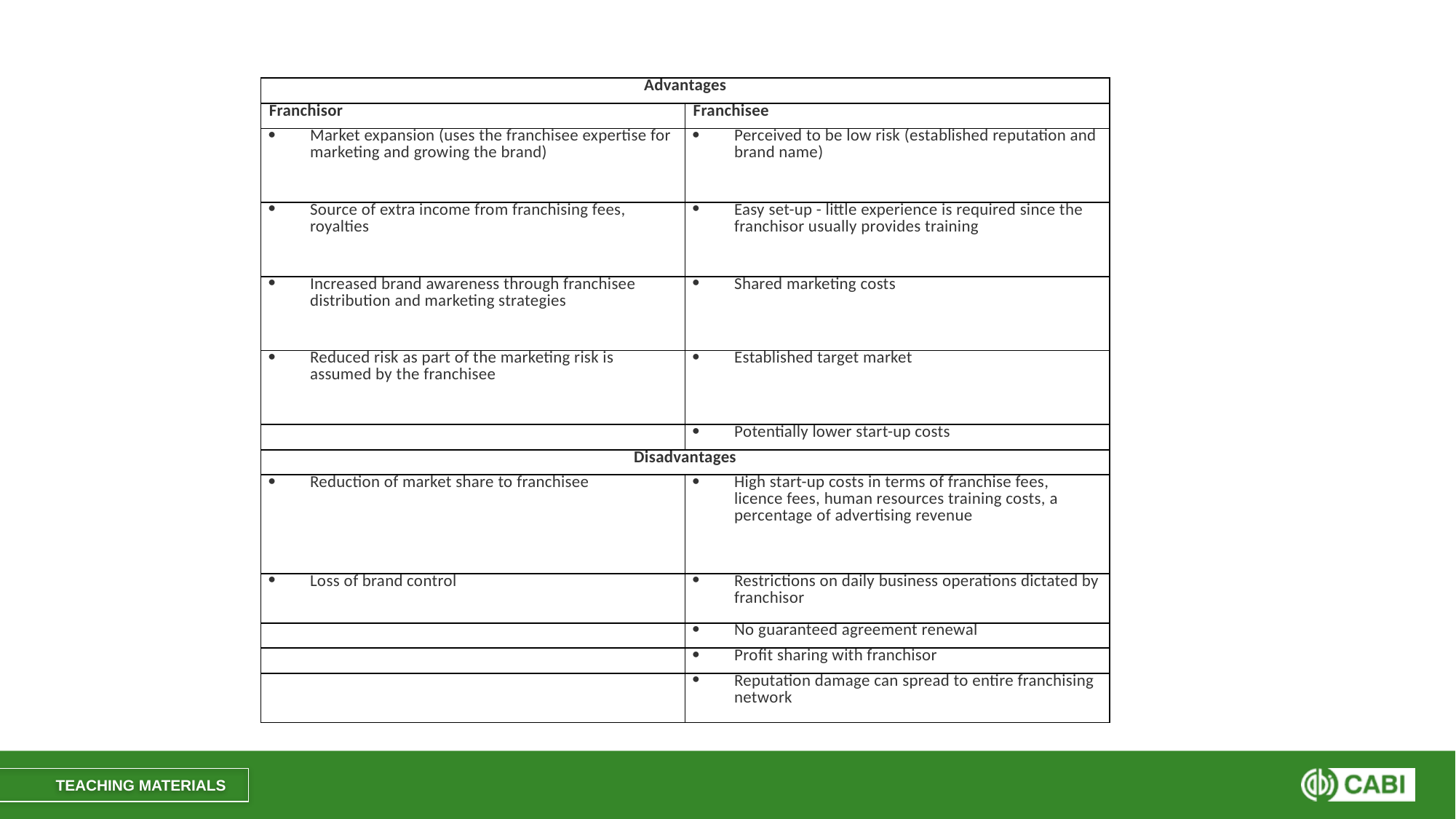

#
| Advantages |  |
| --- | --- |
| Franchisor | Franchisee |
| Market expansion (uses the franchisee expertise for marketing and growing the brand) | Perceived to be low risk (established reputation and brand name) |
| Source of extra income from franchising fees, royalties | Easy set-up - little experience is required since the franchisor usually provides training |
| Increased brand awareness through franchisee distribution and marketing strategies | Shared marketing costs |
| Reduced risk as part of the marketing risk is assumed by the franchisee | Established target market |
|  | Potentially lower start-up costs |
| Disadvantages |  |
| Reduction of market share to franchisee | High start-up costs in terms of franchise fees, licence fees, human resources training costs, a percentage of advertising revenue |
| Loss of brand control | Restrictions on daily business operations dictated by franchisor |
|  | No guaranteed agreement renewal |
|  | Profit sharing with franchisor |
|  | Reputation damage can spread to entire franchising network |